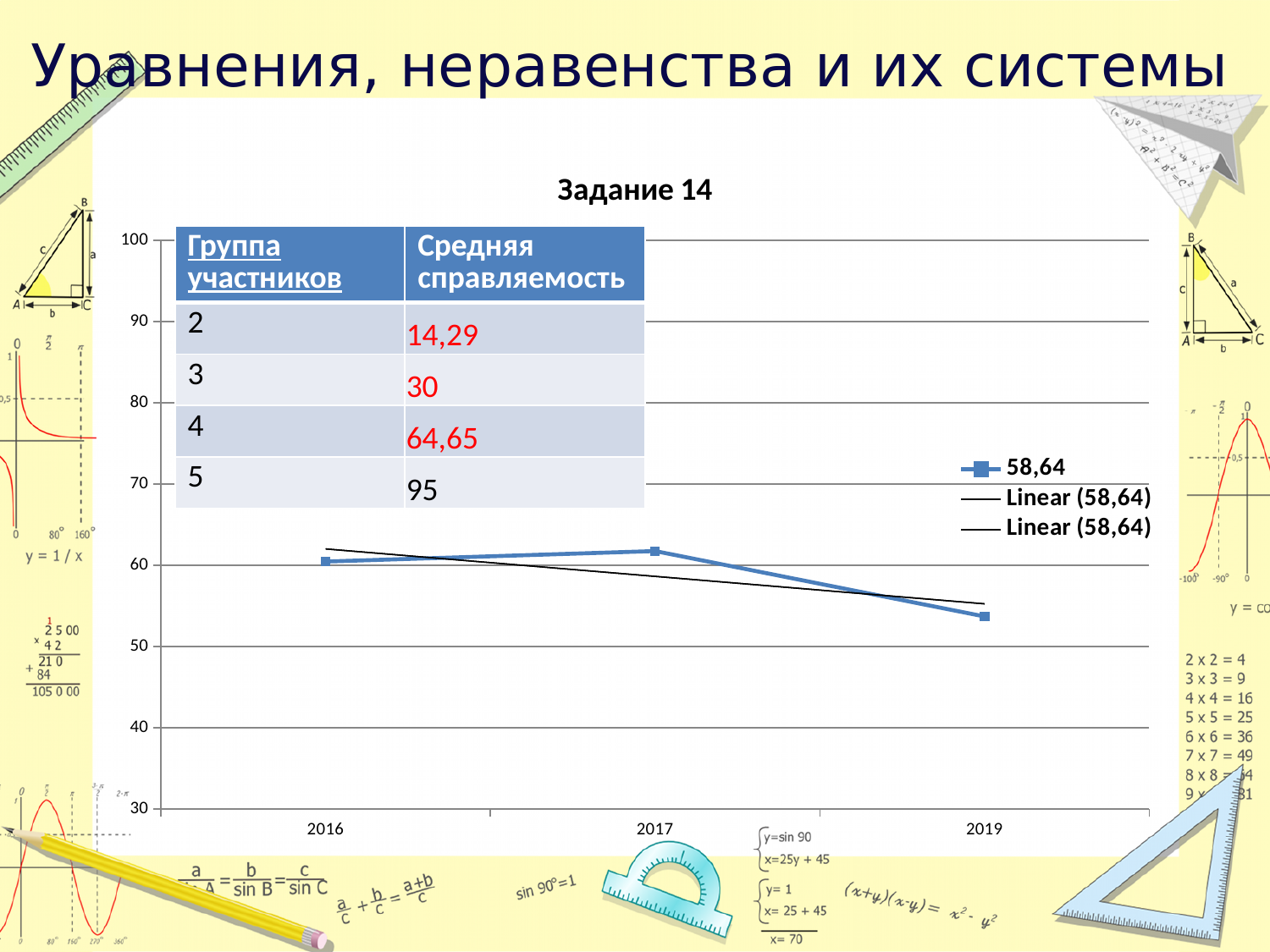

# Уравнения, не­ра­вен­ства и их системы

### Chart: Задание 14

| Category | 58,64 |
|---|---|
| 2016 | 60.46 |
| 2017 | 61.754170504554295 |
| 2019 | 53.7 |
| Группа участников | Средняя справляемость |
| --- | --- |
| 2 | 14,29 |
| 3 | 30 |
| 4 | 64,65 |
| 5 | 95 |